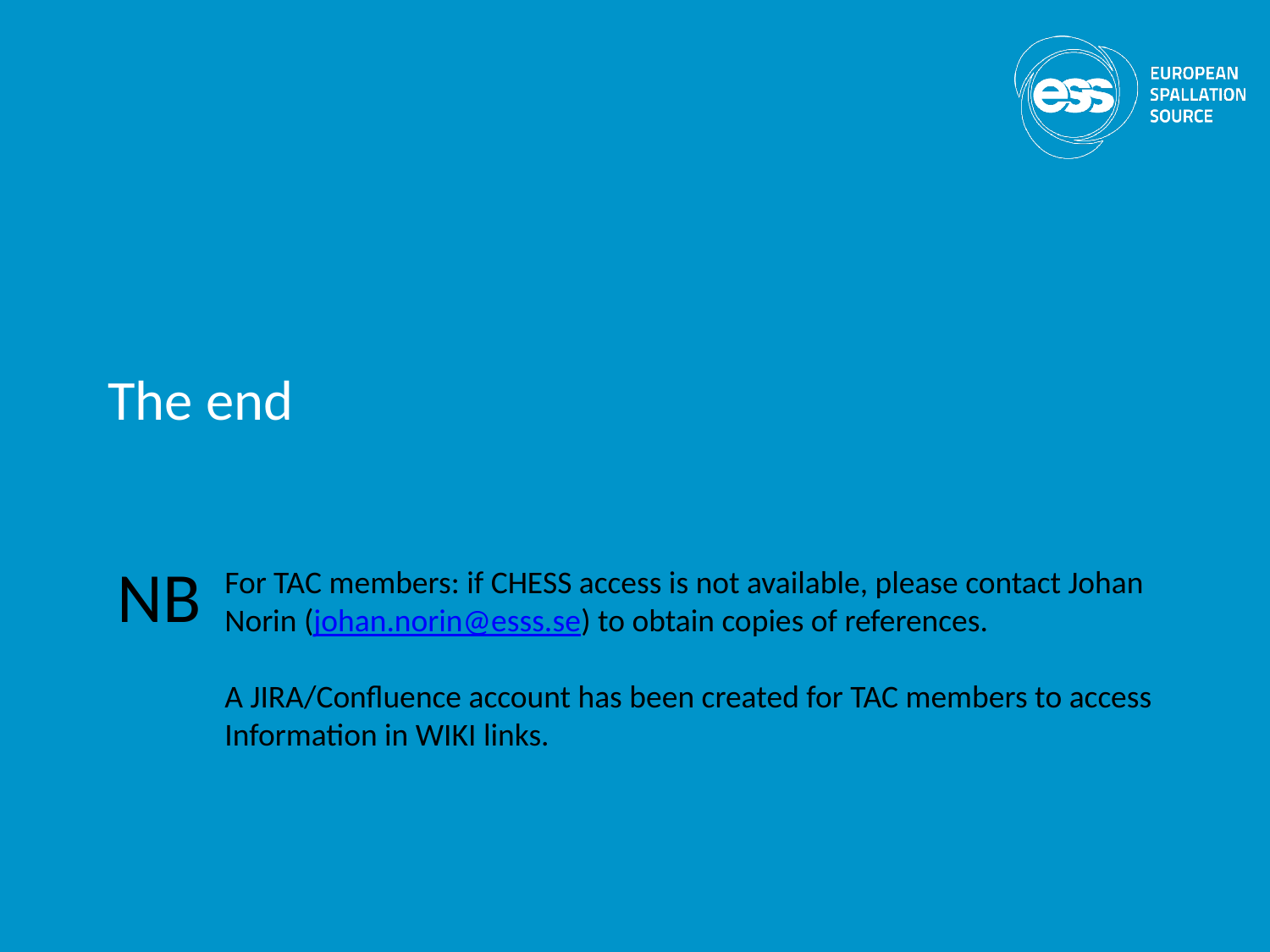

# The end
NB
For TAC members: if CHESS access is not available, please contact Johan
Norin (johan.norin@esss.se) to obtain copies of references.

A JIRA/Confluence account has been created for TAC members to access
Information in WIKI links.